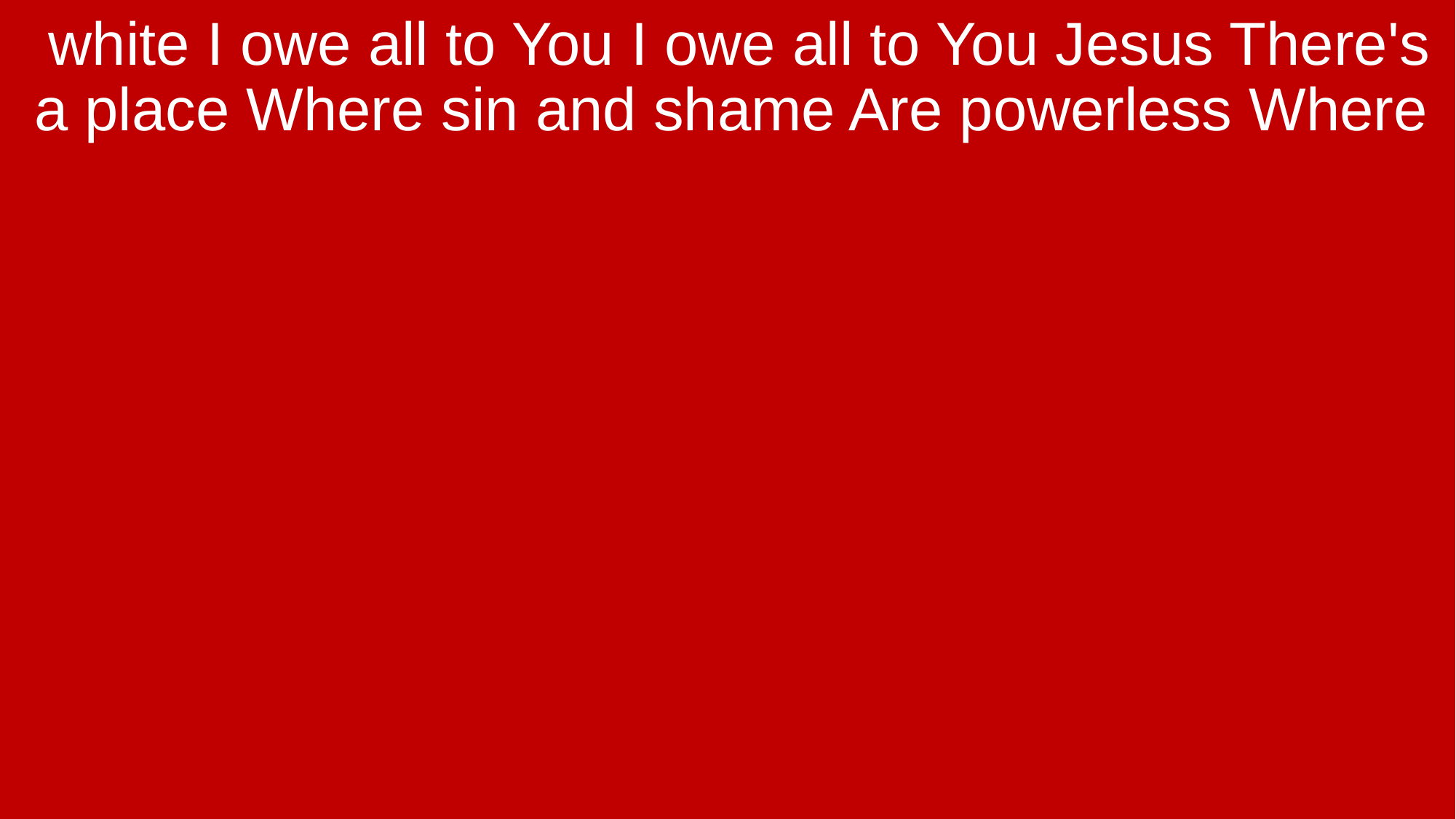

white I owe all to You I owe all to You Jesus There's a place Where sin and shame Are powerless Where